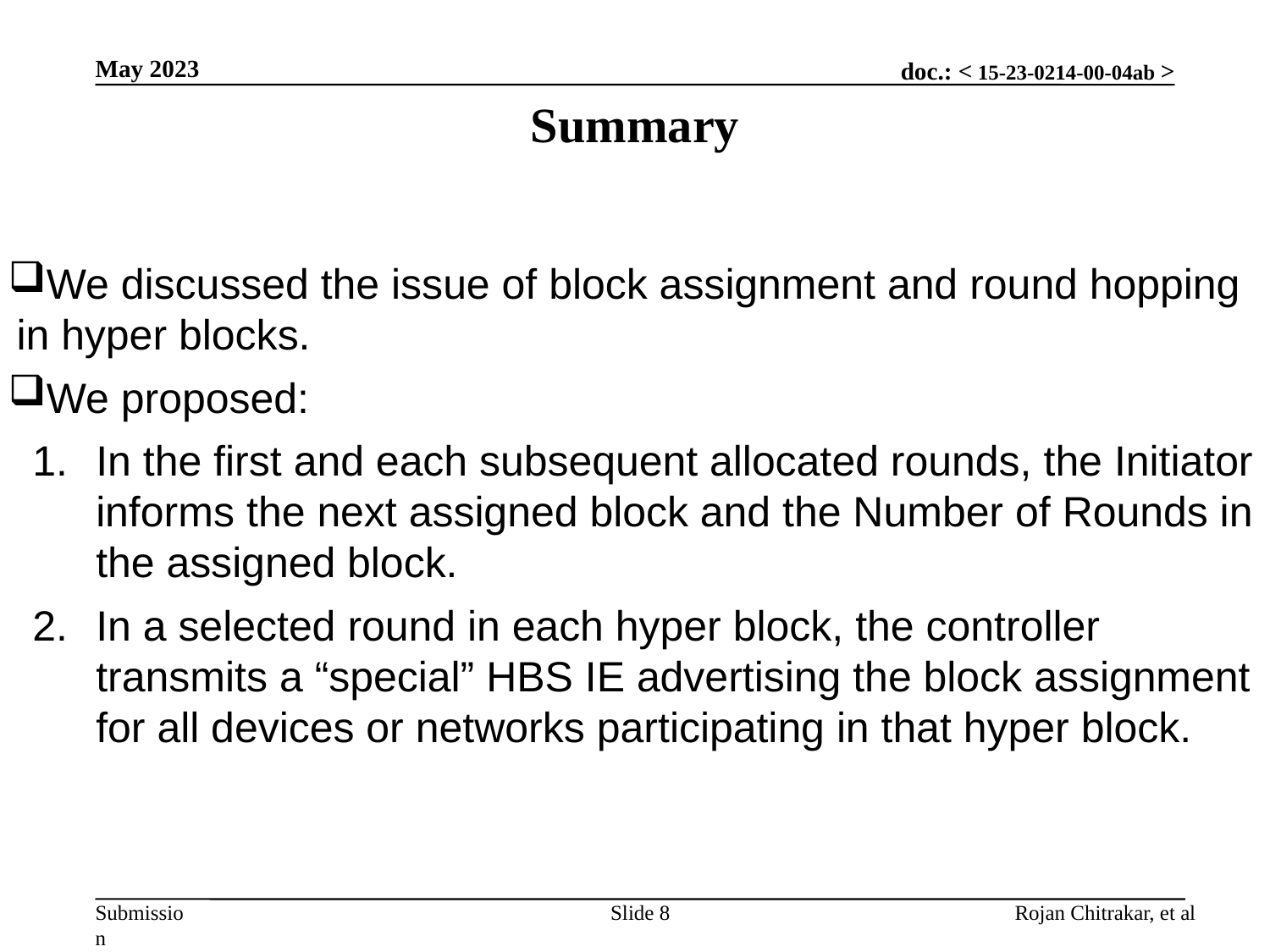

May 2023
Summary
We discussed the issue of block assignment and round hopping in hyper blocks.
We proposed:
In the first and each subsequent allocated rounds, the Initiator informs the next assigned block and the Number of Rounds in the assigned block.
In a selected round in each hyper block, the controller transmits a “special” HBS IE advertising the block assignment for all devices or networks participating in that hyper block.
Slide 8
Rojan Chitrakar, et al